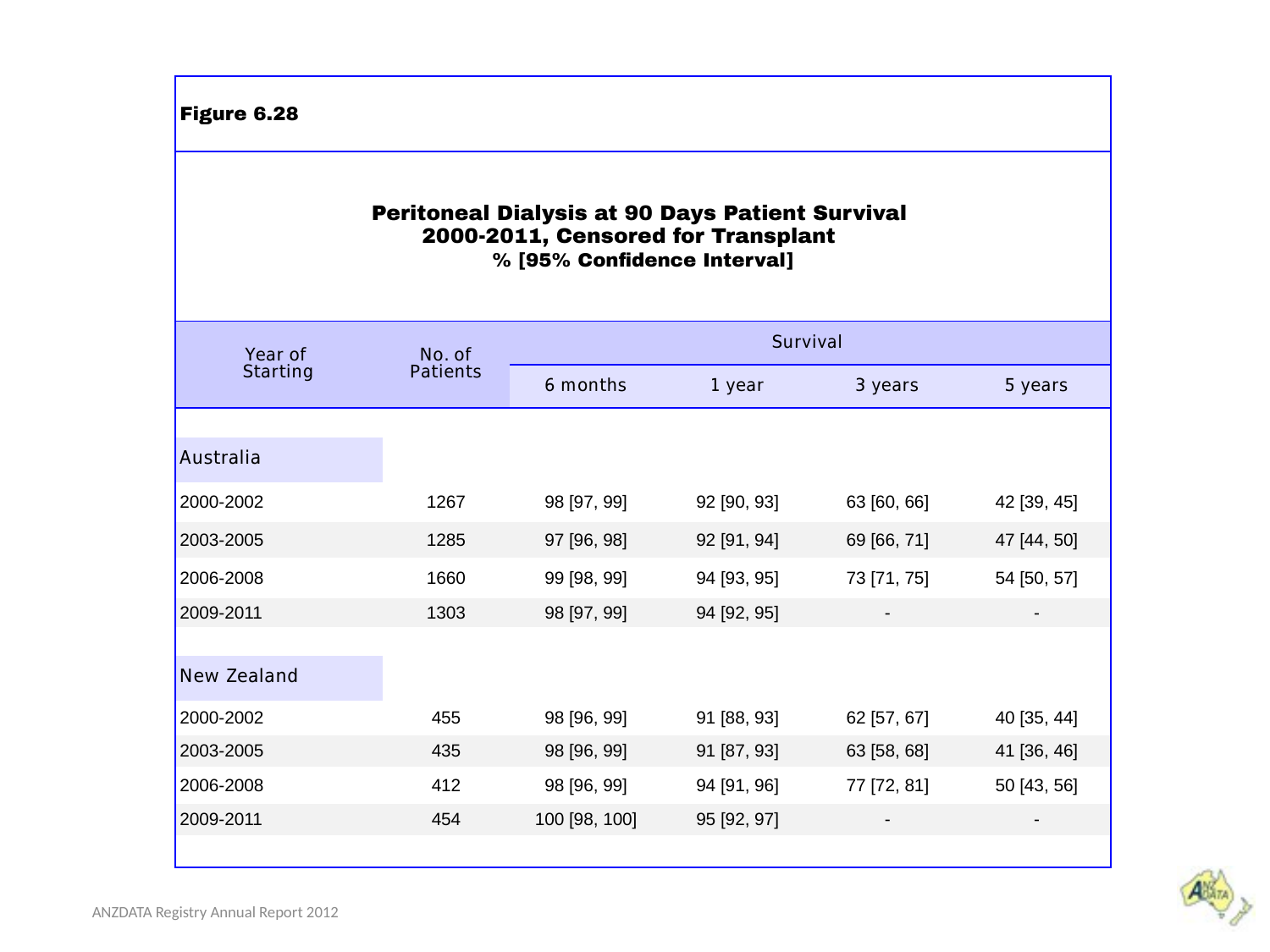

| Figure 6.28 |  |  |  |  |  |
| --- | --- | --- | --- | --- | --- |
| Peritoneal Dialysis at 90 Days Patient Survival 2000-2011, Censored for Transplant % [95% Confidence Interval] |  |  |  |  |  |
| Year of Starting | No. of Patients | Survival |  |  |  |
|  |  | 6 months | 1 year | 3 years | 5 years |
|  |  |  |  |  |  |
| Australia |  |  |  |  |  |
| 2000-2002 | 1267 | 98 [97, 99] | 92 [90, 93] | 63 [60, 66] | 42 [39, 45] |
| 2003-2005 | 1285 | 97 [96, 98] | 92 [91, 94] | 69 [66, 71] | 47 [44, 50] |
| 2006-2008 | 1660 | 99 [98, 99] | 94 [93, 95] | 73 [71, 75] | 54 [50, 57] |
| 2009-2011 | 1303 | 98 [97, 99] | 94 [92, 95] | - | - |
|  |  |  |  |  |  |
| New Zealand |  |  |  |  |  |
| 2000-2002 | 455 | 98 [96, 99] | 91 [88, 93] | 62 [57, 67] | 40 [35, 44] |
| 2003-2005 | 435 | 98 [96, 99] | 91 [87, 93] | 63 [58, 68] | 41 [36, 46] |
| 2006-2008 | 412 | 98 [96, 99] | 94 [91, 96] | 77 [72, 81] | 50 [43, 56] |
| 2009-2011 | 454 | 100 [98, 100] | 95 [92, 97] | - | - |
|  |  |  |  |  |  |

ANZDATA Registry Annual Report 2012